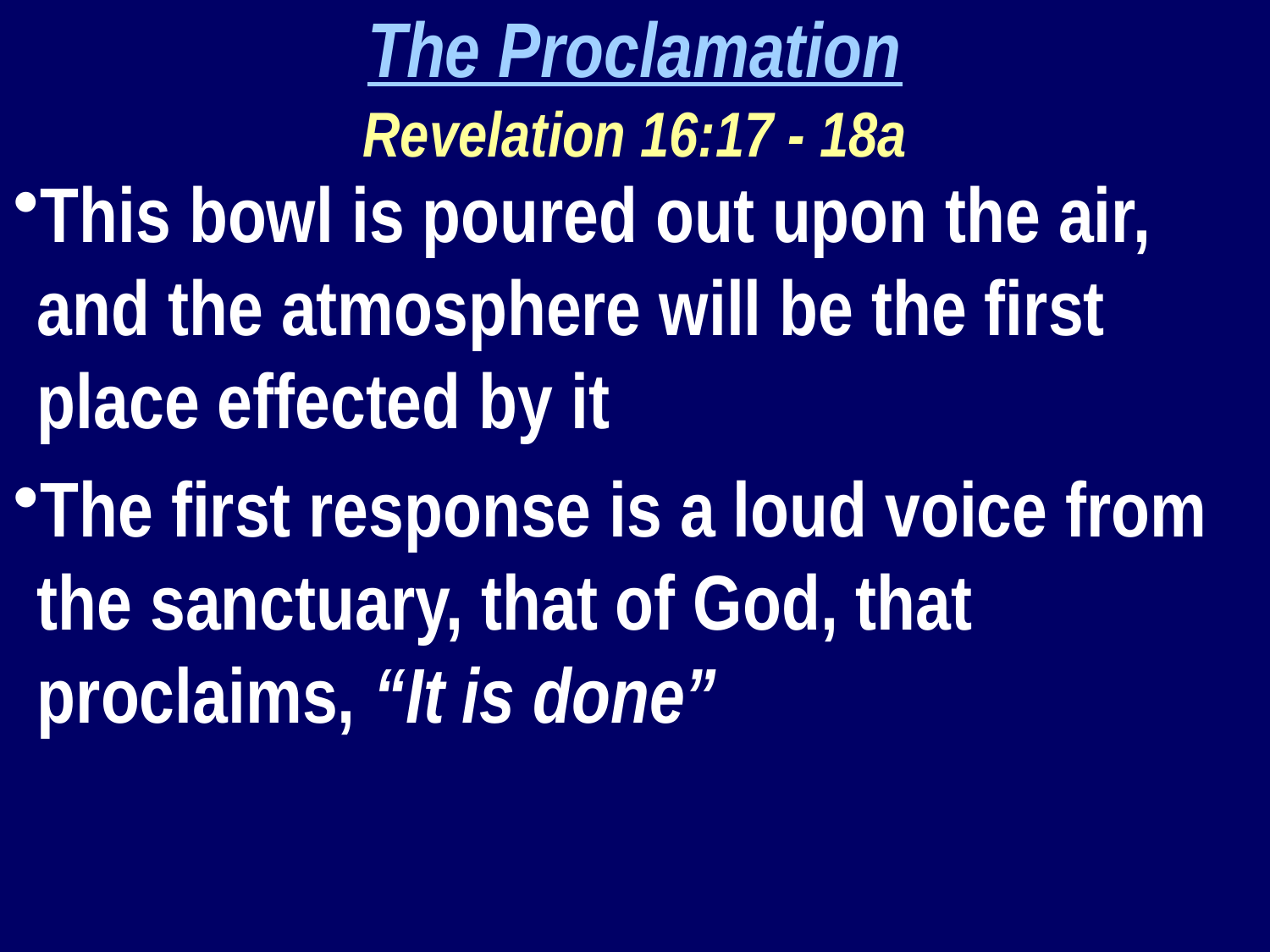

The Proclamation
Revelation 16:17 - 18a
This bowl is poured out upon the air, and the atmosphere will be the first place effected by it
The first response is a loud voice from the sanctuary, that of God, that proclaims, “It is done”